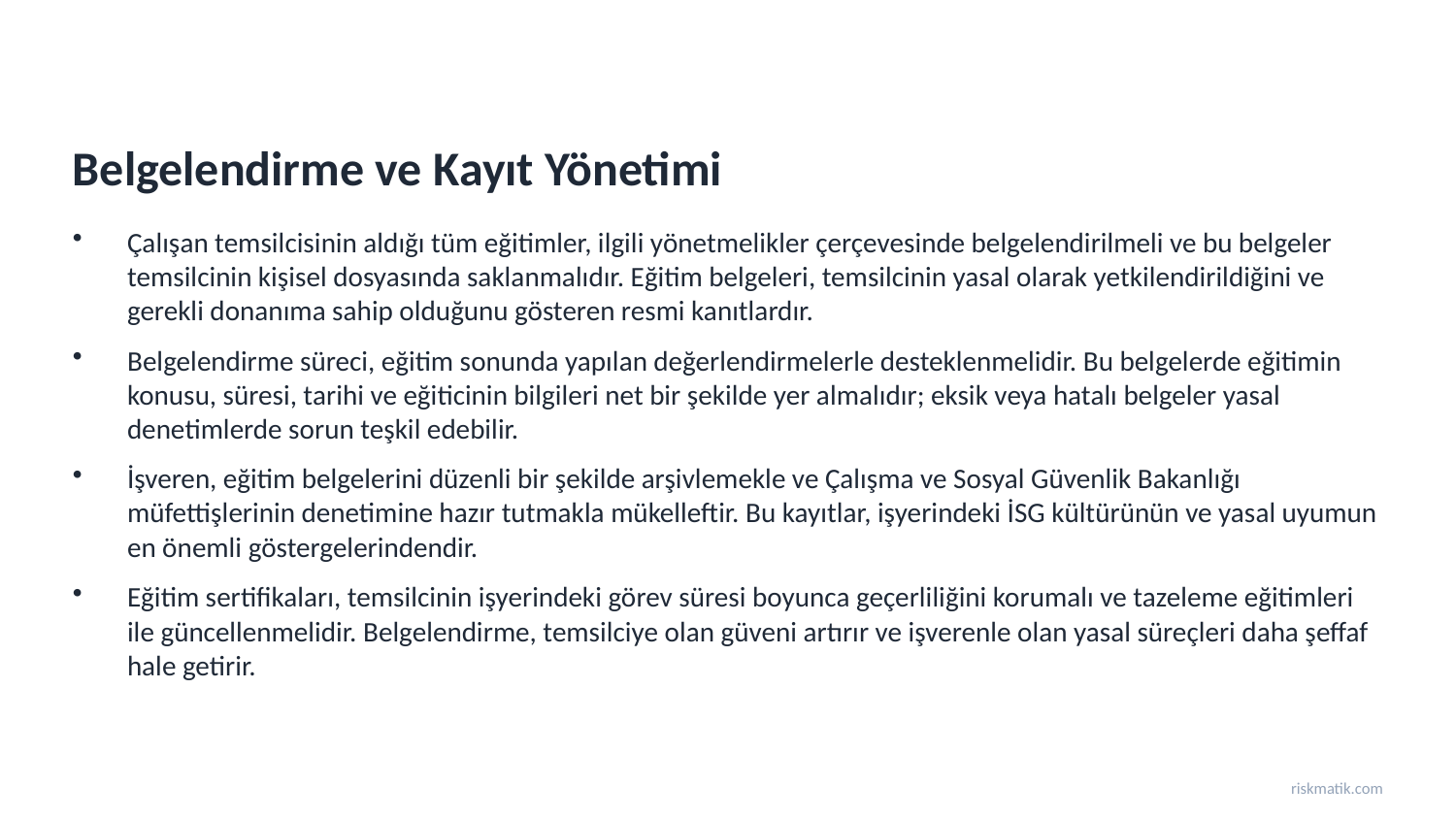

Belgelendirme ve Kayıt Yönetimi
Çalışan temsilcisinin aldığı tüm eğitimler, ilgili yönetmelikler çerçevesinde belgelendirilmeli ve bu belgeler temsilcinin kişisel dosyasında saklanmalıdır. Eğitim belgeleri, temsilcinin yasal olarak yetkilendirildiğini ve gerekli donanıma sahip olduğunu gösteren resmi kanıtlardır.
Belgelendirme süreci, eğitim sonunda yapılan değerlendirmelerle desteklenmelidir. Bu belgelerde eğitimin konusu, süresi, tarihi ve eğiticinin bilgileri net bir şekilde yer almalıdır; eksik veya hatalı belgeler yasal denetimlerde sorun teşkil edebilir.
İşveren, eğitim belgelerini düzenli bir şekilde arşivlemekle ve Çalışma ve Sosyal Güvenlik Bakanlığı müfettişlerinin denetimine hazır tutmakla mükelleftir. Bu kayıtlar, işyerindeki İSG kültürünün ve yasal uyumun en önemli göstergelerindendir.
Eğitim sertifikaları, temsilcinin işyerindeki görev süresi boyunca geçerliliğini korumalı ve tazeleme eğitimleri ile güncellenmelidir. Belgelendirme, temsilciye olan güveni artırır ve işverenle olan yasal süreçleri daha şeffaf hale getirir.
riskmatik.com